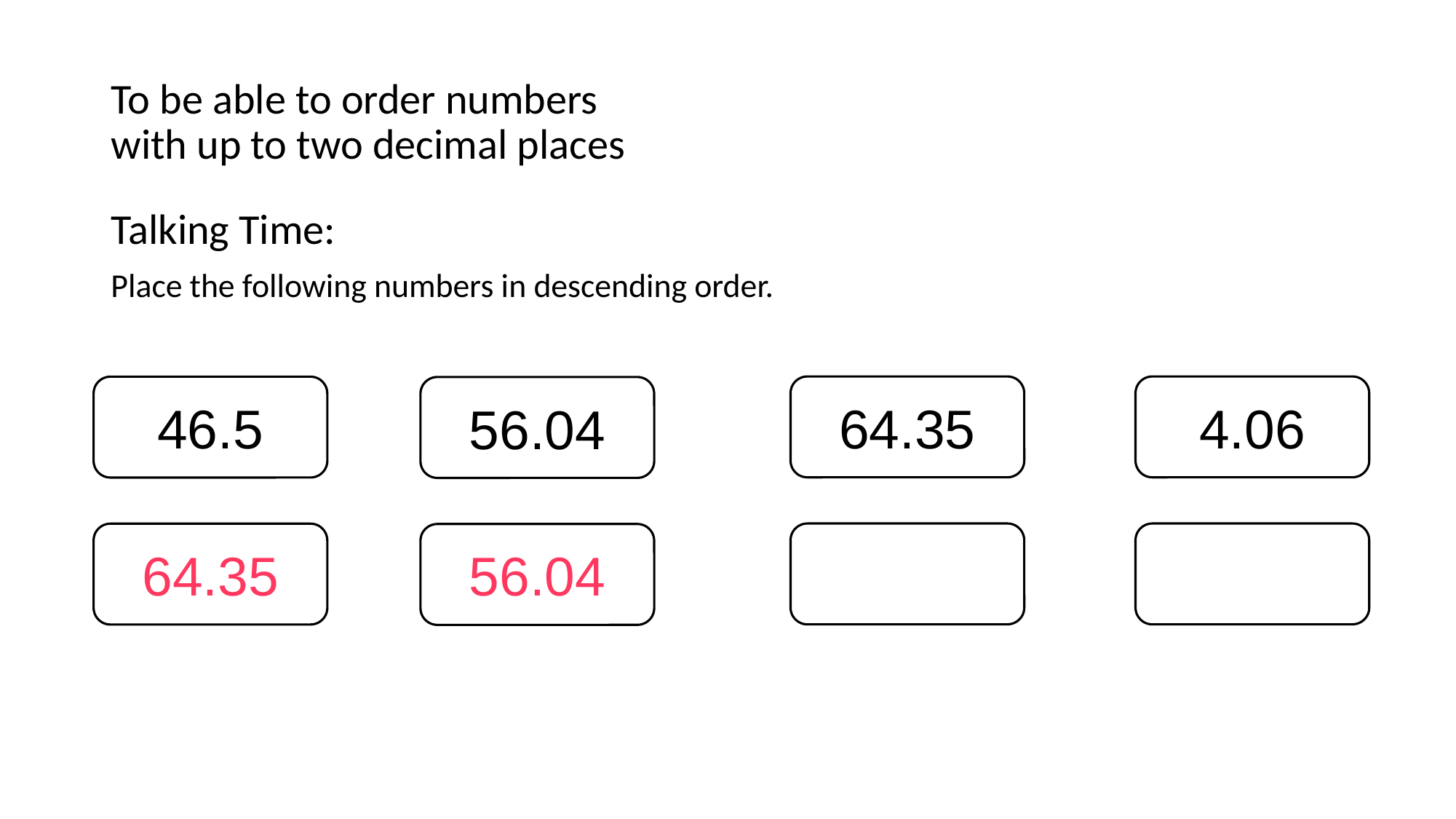

# To be able to order numbers with up to two decimal places
Talking Time:
Place the following numbers in descending order.

64.35
4.06
46.5
56.04

64.35
56.04